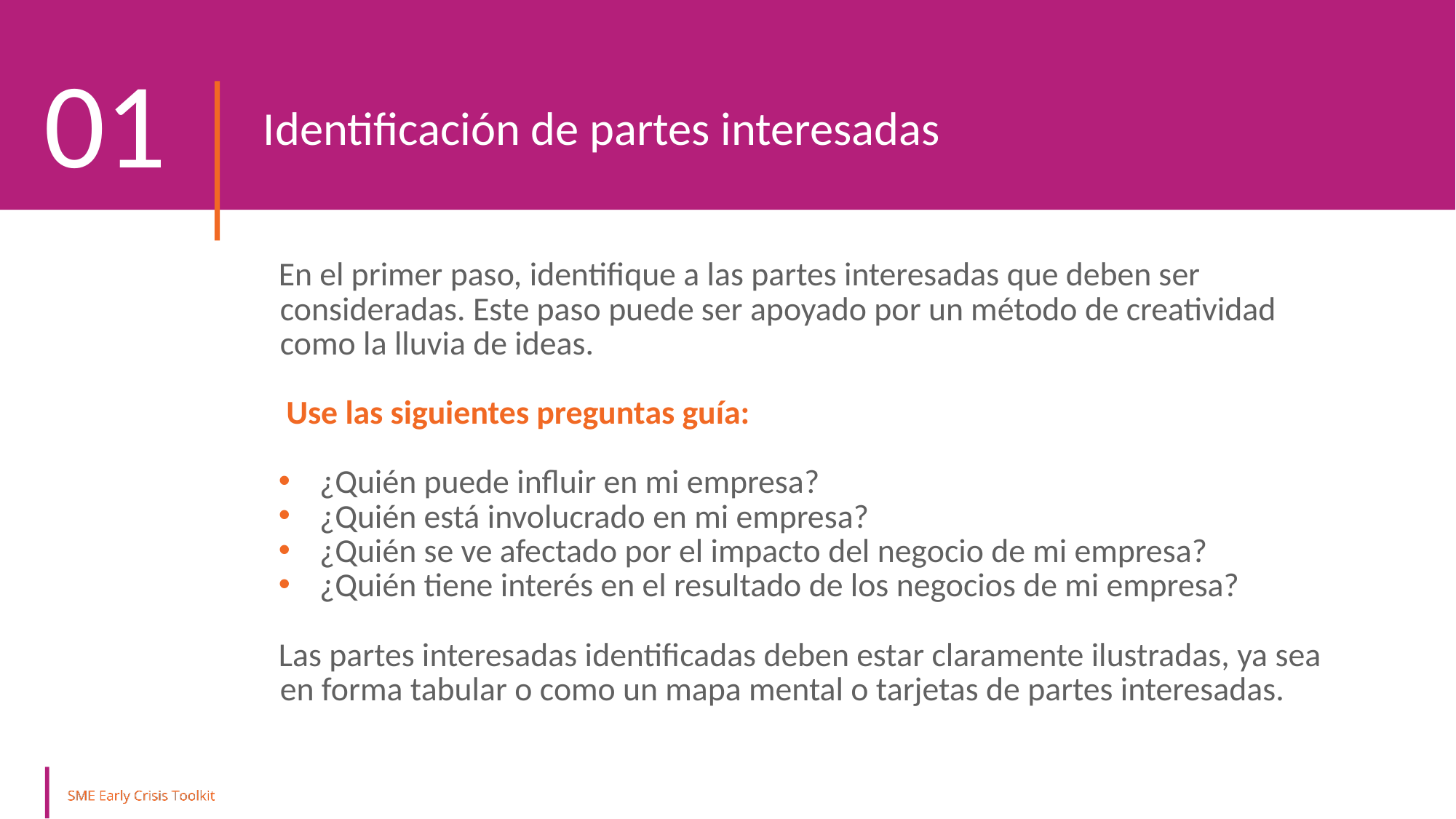

01
Identificación de partes interesadas

En el primer paso, identifique a las partes interesadas que deben ser consideradas. Este paso puede ser apoyado por un método de creatividad como la lluvia de ideas.

 Use las siguientes preguntas guía:

¿Quién puede influir en mi empresa?
¿Quién está involucrado en mi empresa?
¿Quién se ve afectado por el impacto del negocio de mi empresa?
¿Quién tiene interés en el resultado de los negocios de mi empresa?

Las partes interesadas identificadas deben estar claramente ilustradas, ya sea en forma tabular o como un mapa mental o tarjetas de partes interesadas.